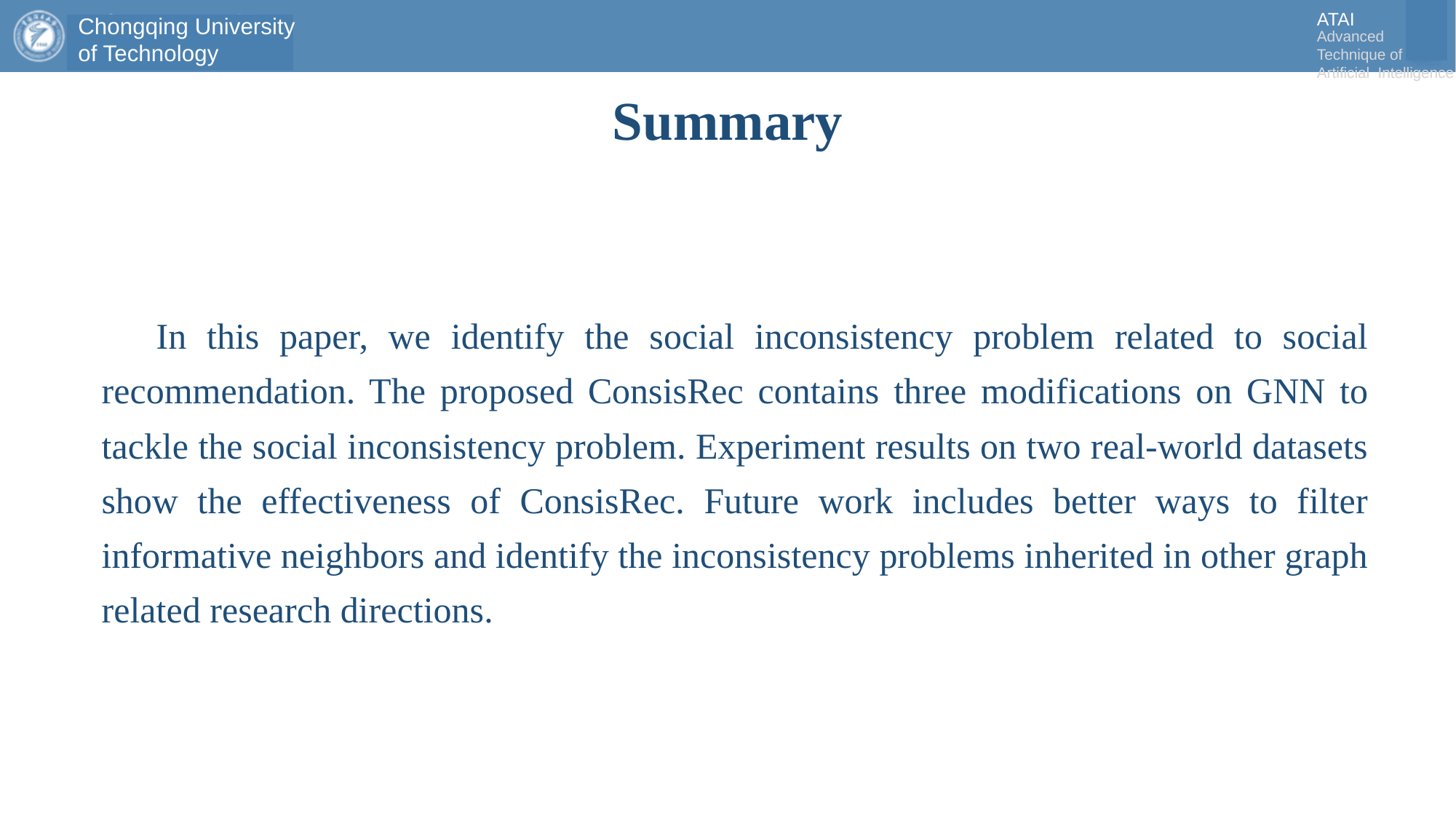

# Summary
In this paper, we identify the social inconsistency problem related to social recommendation. The proposed ConsisRec contains three modifications on GNN to tackle the social inconsistency problem. Experiment results on two real-world datasets show the effectiveness of ConsisRec. Future work includes better ways to filter informative neighbors and identify the inconsistency problems inherited in other graph related research directions.